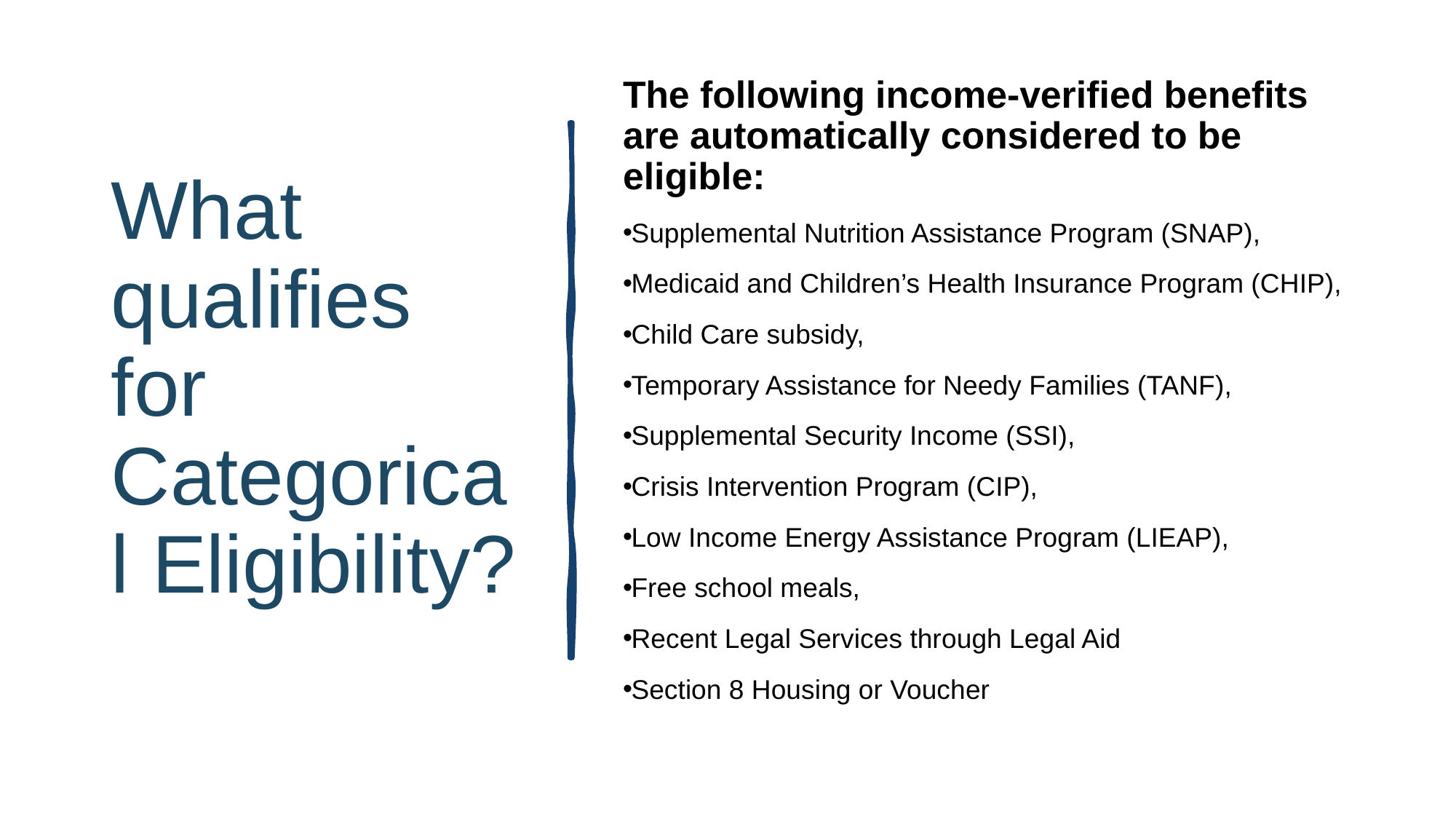

# What qualifies for Categorical Eligibility?
The following income-verified benefits are automatically considered to be eligible:
Supplemental Nutrition Assistance Program (SNAP),
Medicaid and Children’s Health Insurance Program (CHIP),
Child Care subsidy,
Temporary Assistance for Needy Families (TANF),
Supplemental Security Income (SSI),
Crisis Intervention Program (CIP),
Low Income Energy Assistance Program (LIEAP),
Free school meals,
Recent Legal Services through Legal Aid
Section 8 Housing or Voucher